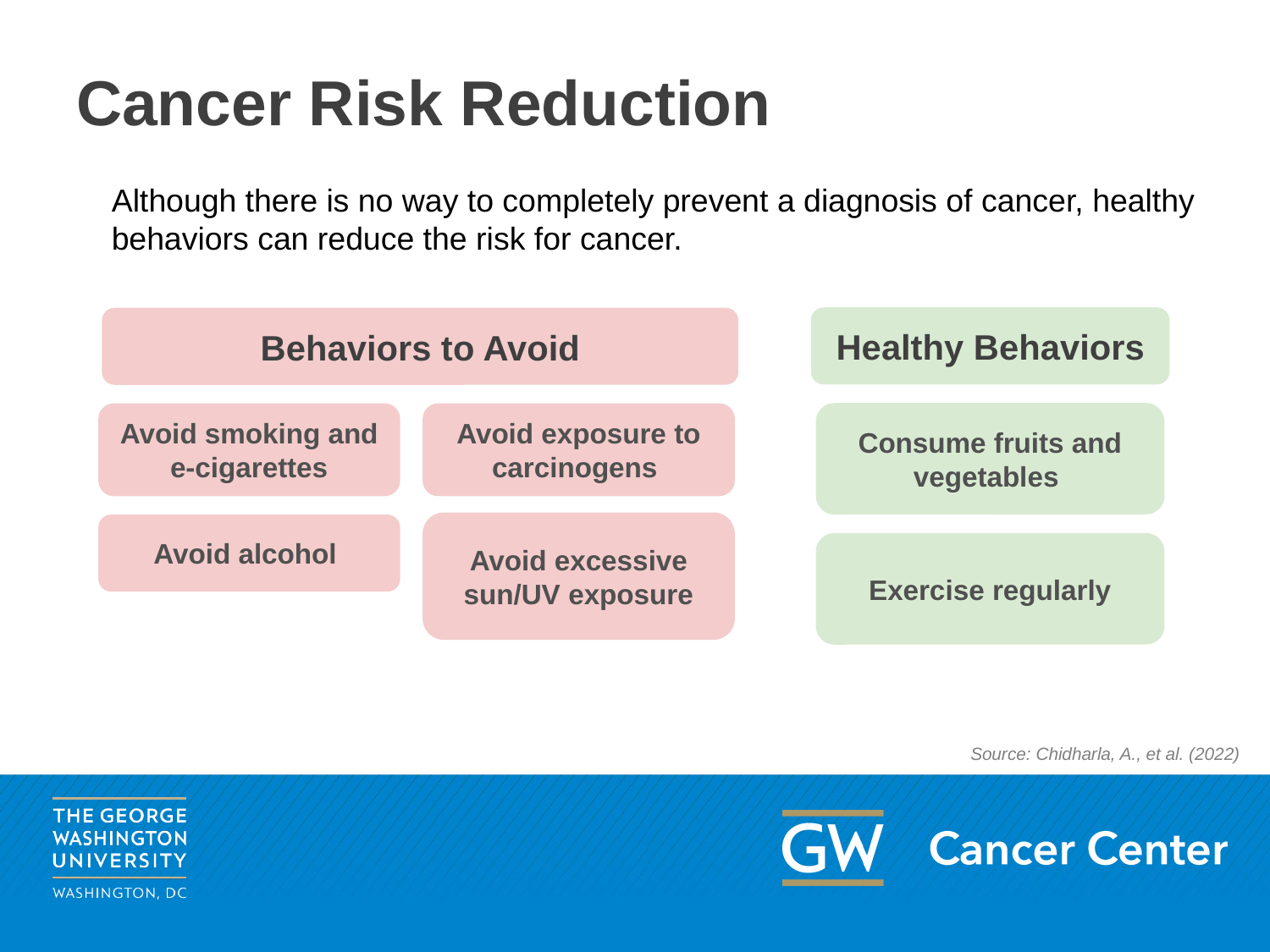

# Cancer Risk Reduction
Although there is no way to completely prevent a diagnosis of cancer, healthy behaviors can reduce the risk for cancer.

Healthy Behaviors
Behaviors to Avoid
Consume fruits and vegetables
Avoid smoking and e-cigarettes
Avoid exposure to carcinogens
Avoid excessive sun/UV exposure
Avoid alcohol
Exercise regularly
Source: Chidharla, A., et al. (2022)